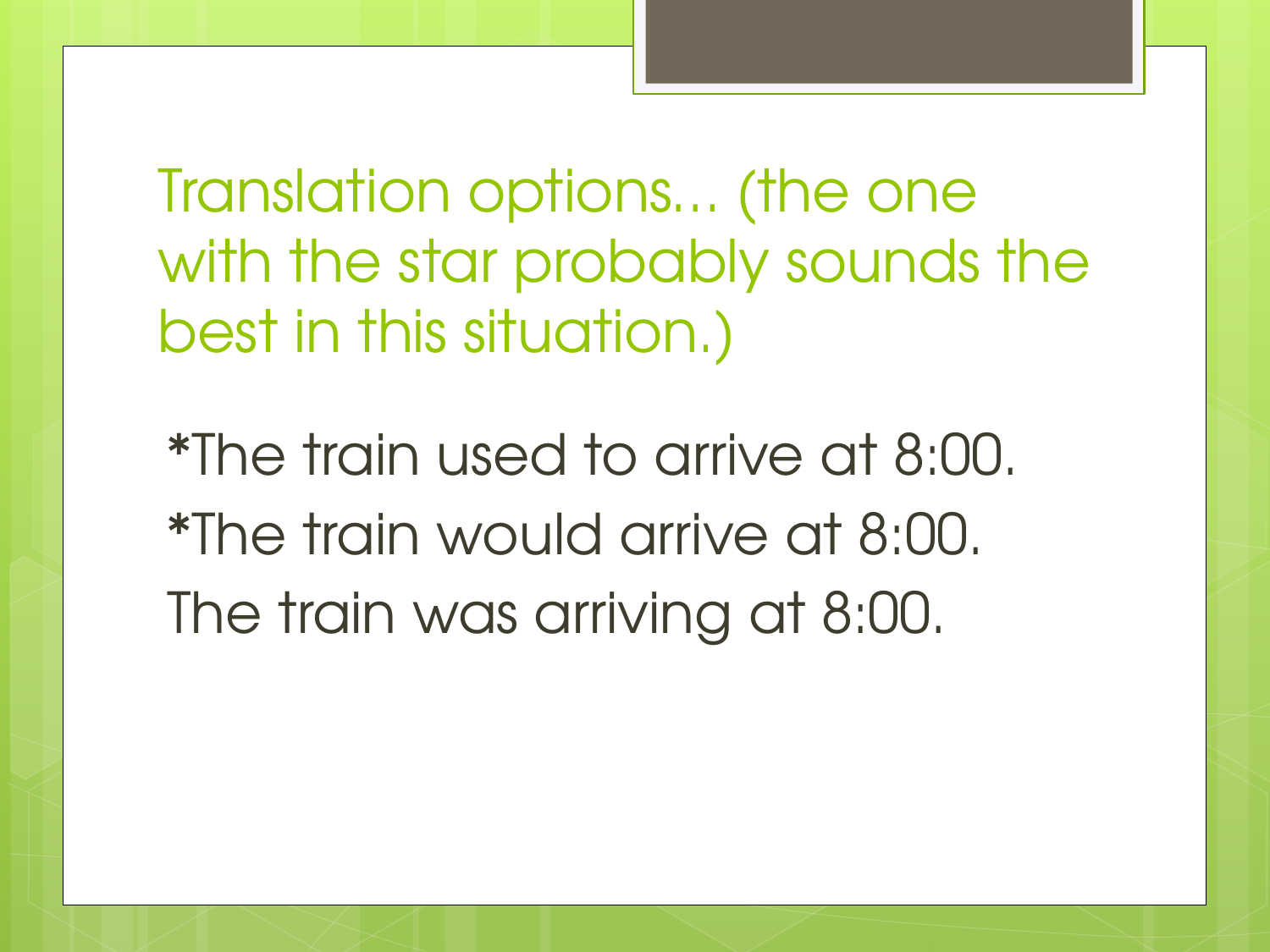

# Translation options… (the one with the star probably sounds the best in this situation.)
*The train used to arrive at 8:00.
*The train would arrive at 8:00.
The train was arriving at 8:00.